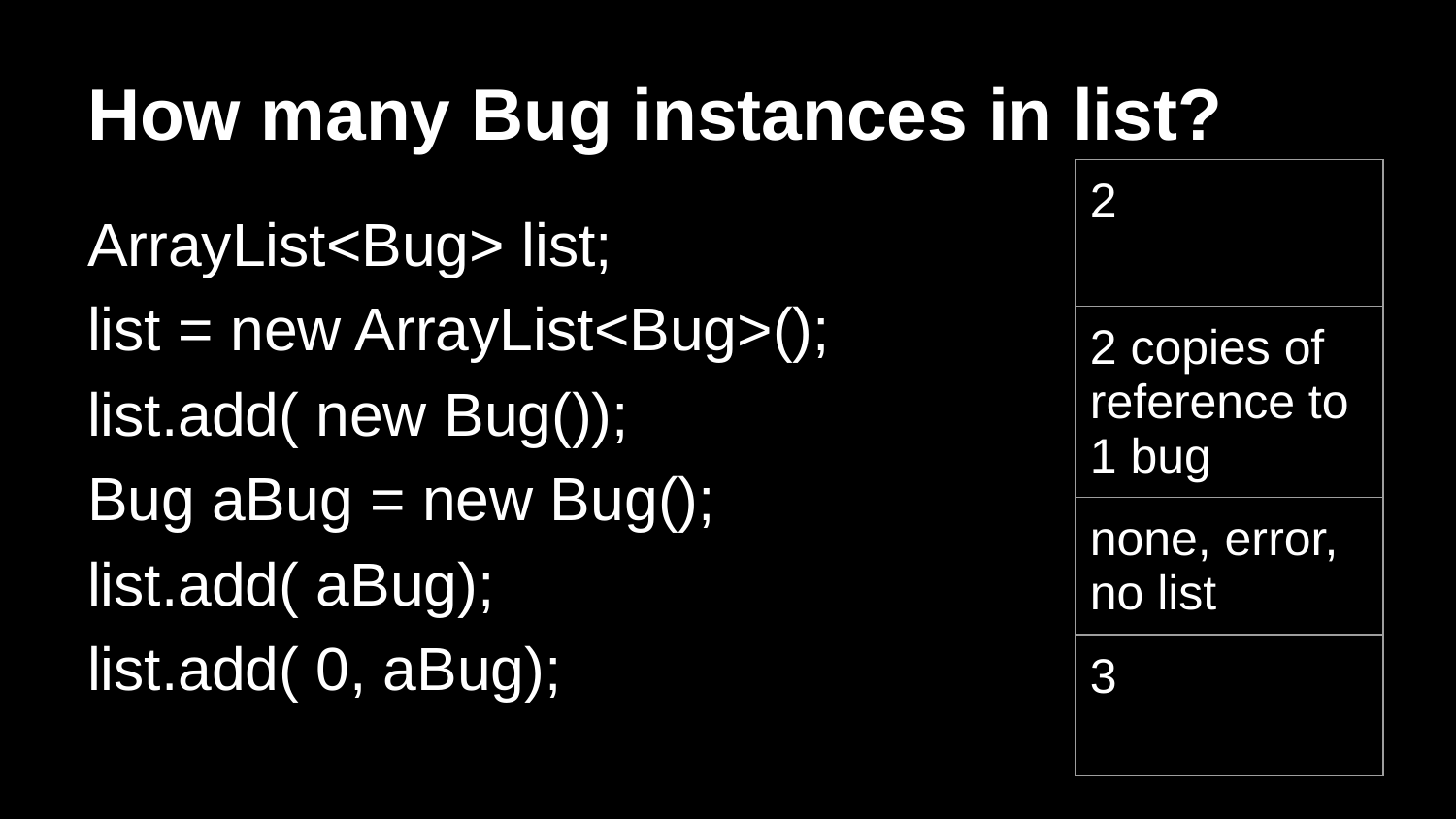

# How many Bug instances in list?
| 2 |
| --- |
| 2 copies of reference to 1 bug |
| none, error, no list |
| 3 |
ArrayList<Bug> list;
list = new ArrayList<Bug>();
list.add( new Bug());
Bug aBug = new Bug();
list.add( aBug);
list.add( 0, aBug);